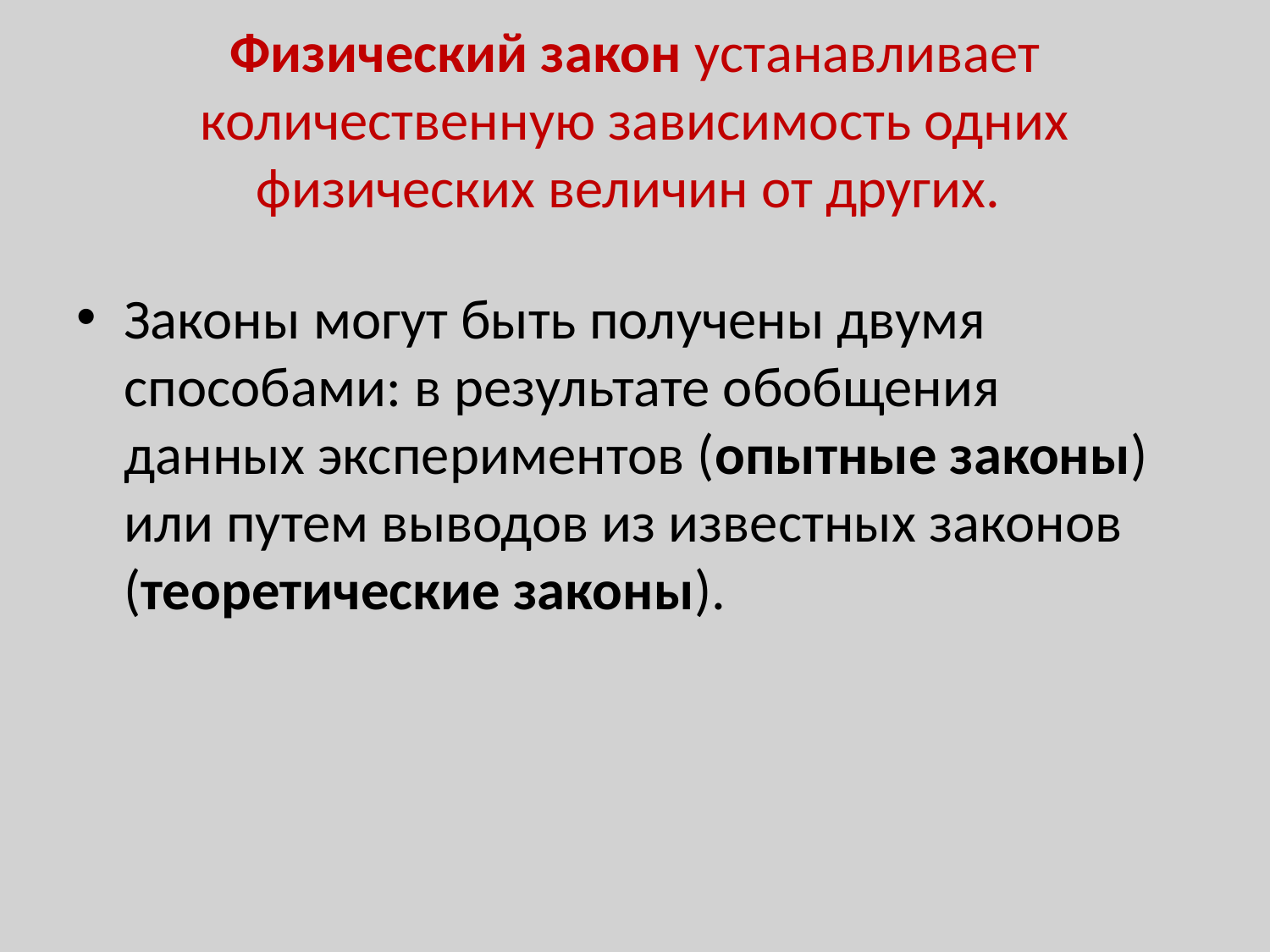

# Физический закон устанавливает количественную зависимость одних физических величин от других.
Законы могут быть получены двумя способами: в результате обобщения данных экспериментов (опытные законы) или путем выводов из известных законов (теоретические законы).